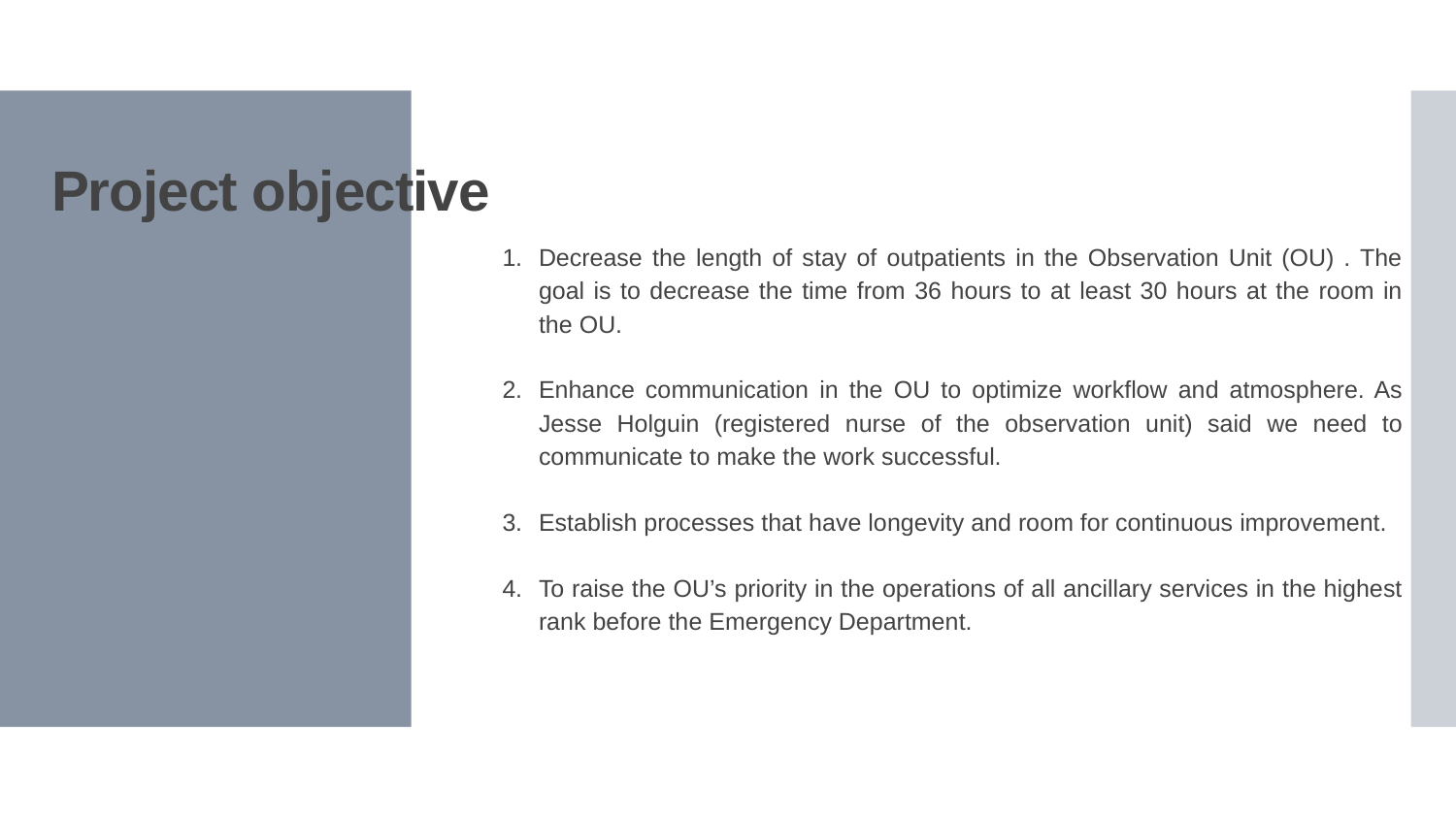

# Project objective
Decrease the length of stay of outpatients in the Observation Unit (OU) . The goal is to decrease the time from 36 hours to at least 30 hours at the room in the OU.
Enhance communication in the OU to optimize workflow and atmosphere. As Jesse Holguin (registered nurse of the observation unit) said we need to communicate to make the work successful.
Establish processes that have longevity and room for continuous improvement.
To raise the OU’s priority in the operations of all ancillary services in the highest rank before the Emergency Department.